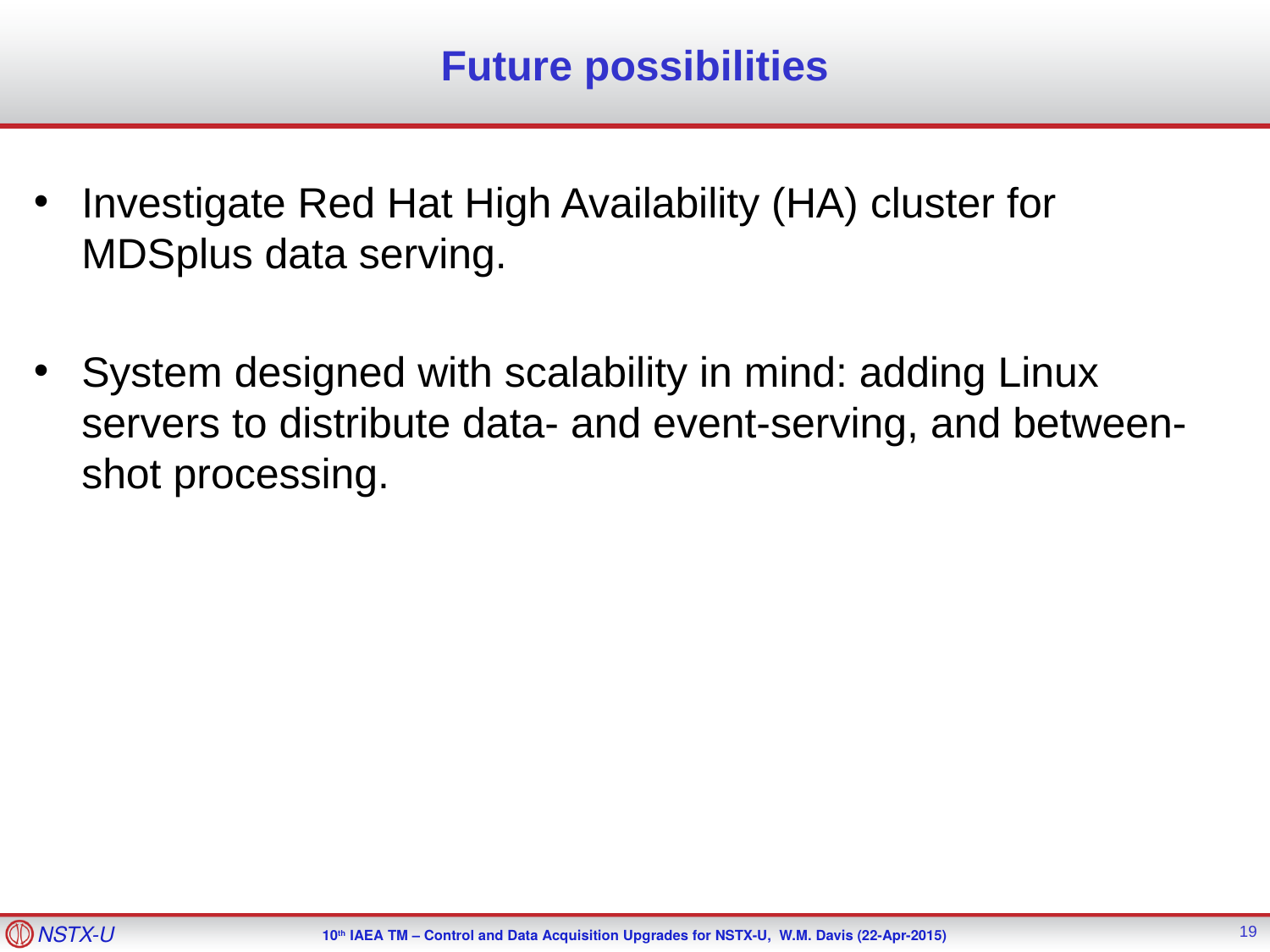

# Future possibilities
Investigate Red Hat High Availability (HA) cluster for MDSplus data serving.

System designed with scalability in mind: adding Linux servers to distribute data- and event-serving, and between-shot processing.
19